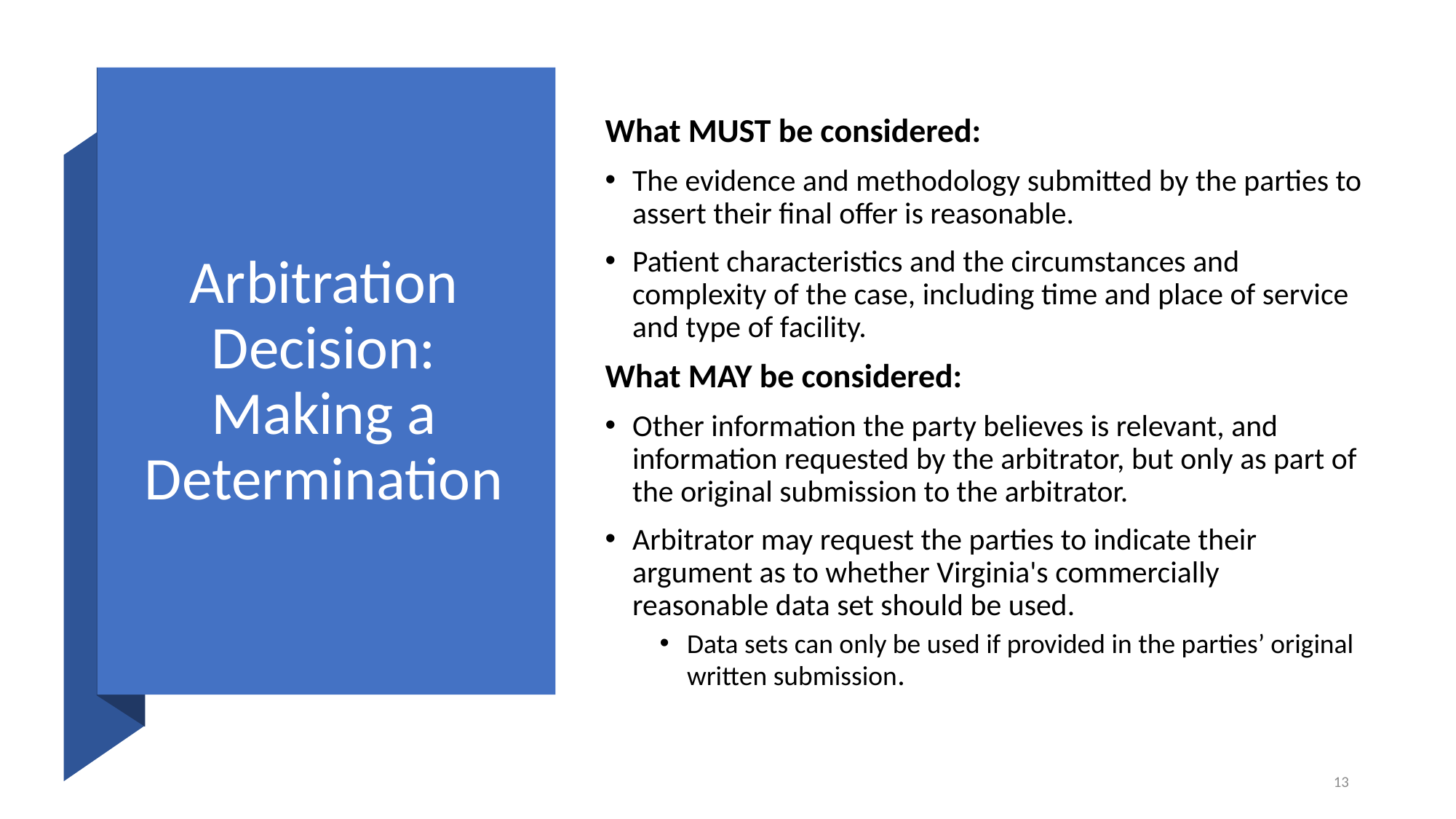

What MUST be considered:
The evidence and methodology submitted by the parties to assert their final offer is reasonable.
Patient characteristics and the circumstances and complexity of the case, including time and place of service and type of facility.
What MAY be considered:
Other information the party believes is relevant, and information requested by the arbitrator, but only as part of the original submission to the arbitrator.
Arbitrator may request the parties to indicate their argument as to whether Virginia's commercially reasonable data set should be used.
Data sets can only be used if provided in the parties’ original written submission.

# Arbitration Decision: Making a Determination
13